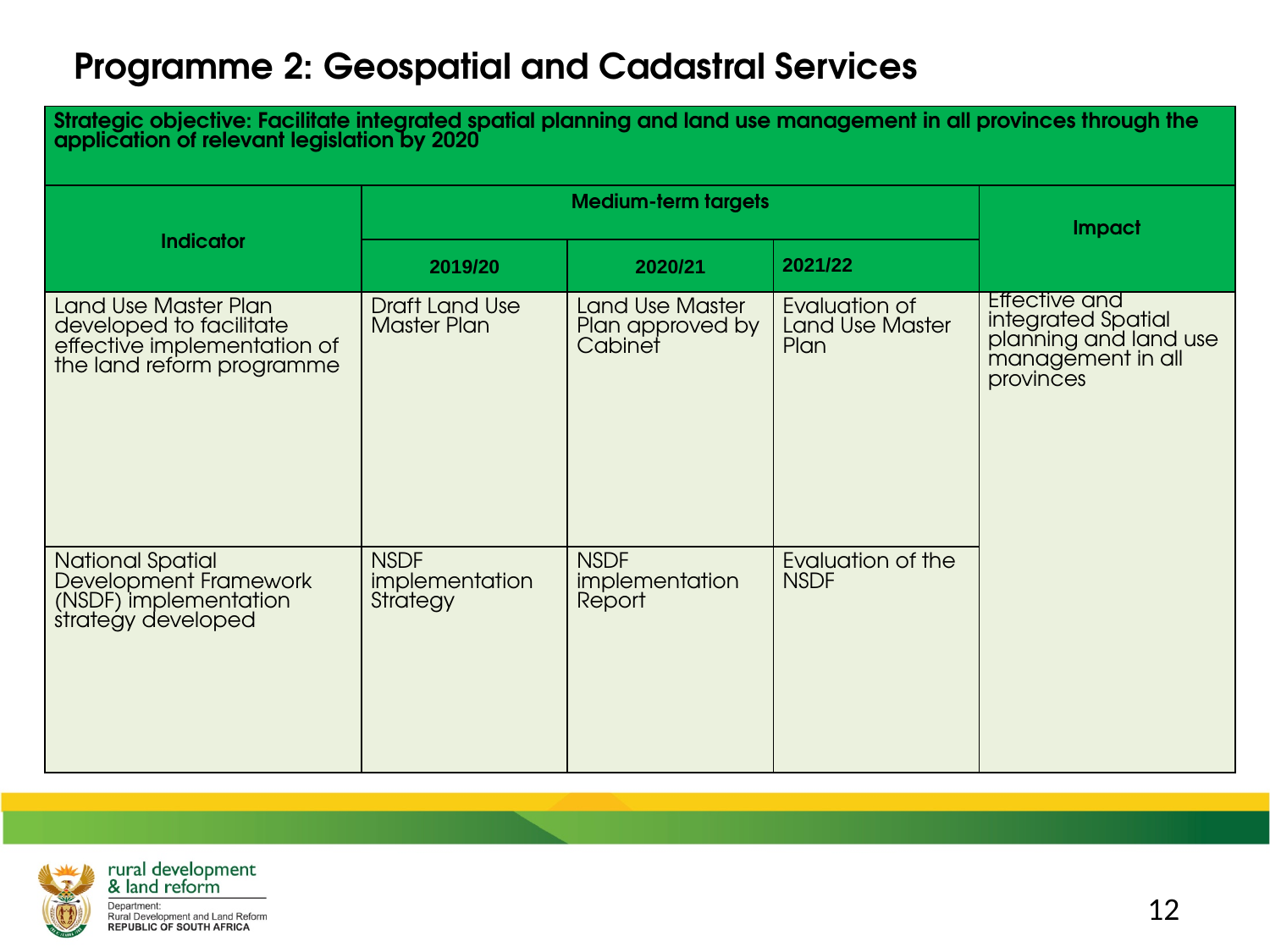

Programme 2: Geospatial and Cadastral Services

| Strategic objective: Facilitate integrated spatial planning and land use management in all provinces through the application of relevant legislation by 2020 |  |  |  |  |
| --- | --- | --- | --- | --- |
| Indicator | Medium-term targets |  |  | Impact |
|  | 2019/20 | 2020/21 | 2021/22 |  |
| Land Use Master Plan developed to facilitate effective implementation of the land reform programme | Draft Land Use Master Plan | Land Use Master Plan approved by Cabinet | Evaluation of Land Use Master Plan | Effective and integrated Spatial planning and land use management in all provinces |
| National Spatial Development Framework (NSDF) implementation strategy developed | NSDF implementation Strategy | NSDF implementation Report | Evaluation of the NSDF |  |
12